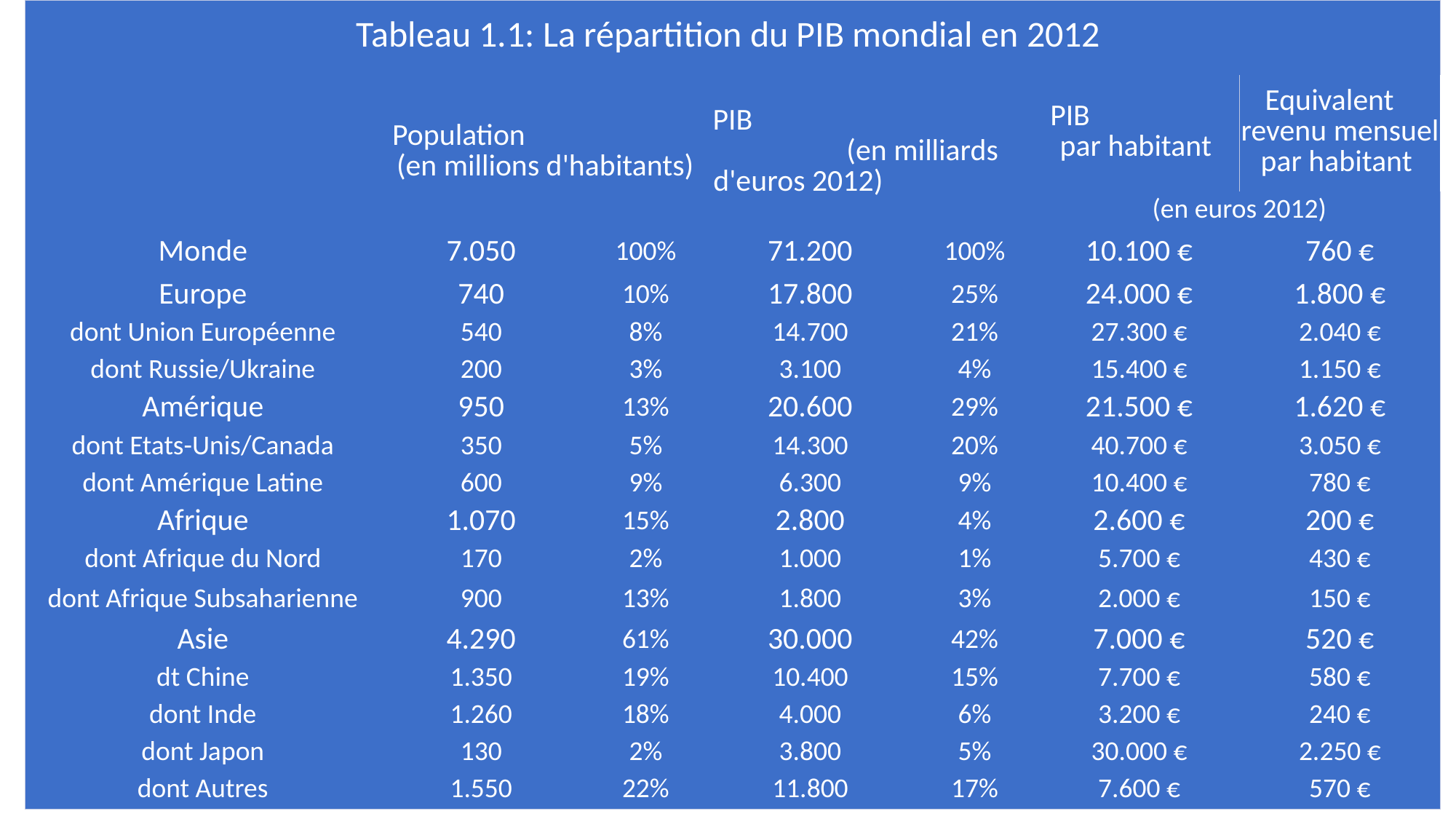

| Tableau 1.1: La répartition du PIB mondial en 2012 |  |  |  |  |  |  |
| --- | --- | --- | --- | --- | --- | --- |
|  | Population (en millions d'habitants) |  | PIB (en milliards d'euros 2012) |  | PIB par habitant | Equivalent revenu mensuel par habitant |
|  |  |  |  |  | (en euros 2012) |  |
| Monde | 7.050 | 100% | 71.200 | 100% | 10.100 € | 760 € |
| Europe | 740 | 10% | 17.800 | 25% | 24.000 € | 1.800 € |
| dont Union Européenne | 540 | 8% | 14.700 | 21% | 27.300 € | 2.040 € |
| dont Russie/Ukraine | 200 | 3% | 3.100 | 4% | 15.400 € | 1.150 € |
| Amérique | 950 | 13% | 20.600 | 29% | 21.500 € | 1.620 € |
| dont Etats-Unis/Canada | 350 | 5% | 14.300 | 20% | 40.700 € | 3.050 € |
| dont Amérique Latine | 600 | 9% | 6.300 | 9% | 10.400 € | 780 € |
| Afrique | 1.070 | 15% | 2.800 | 4% | 2.600 € | 200 € |
| dont Afrique du Nord | 170 | 2% | 1.000 | 1% | 5.700 € | 430 € |
| dont Afrique Subsaharienne | 900 | 13% | 1.800 | 3% | 2.000 € | 150 € |
| Asie | 4.290 | 61% | 30.000 | 42% | 7.000 € | 520 € |
| dt Chine | 1.350 | 19% | 10.400 | 15% | 7.700 € | 580 € |
| dont Inde | 1.260 | 18% | 4.000 | 6% | 3.200 € | 240 € |
| dont Japon | 130 | 2% | 3.800 | 5% | 30.000 € | 2.250 € |
| dont Autres | 1.550 | 22% | 11.800 | 17% | 7.600 € | 570 € |